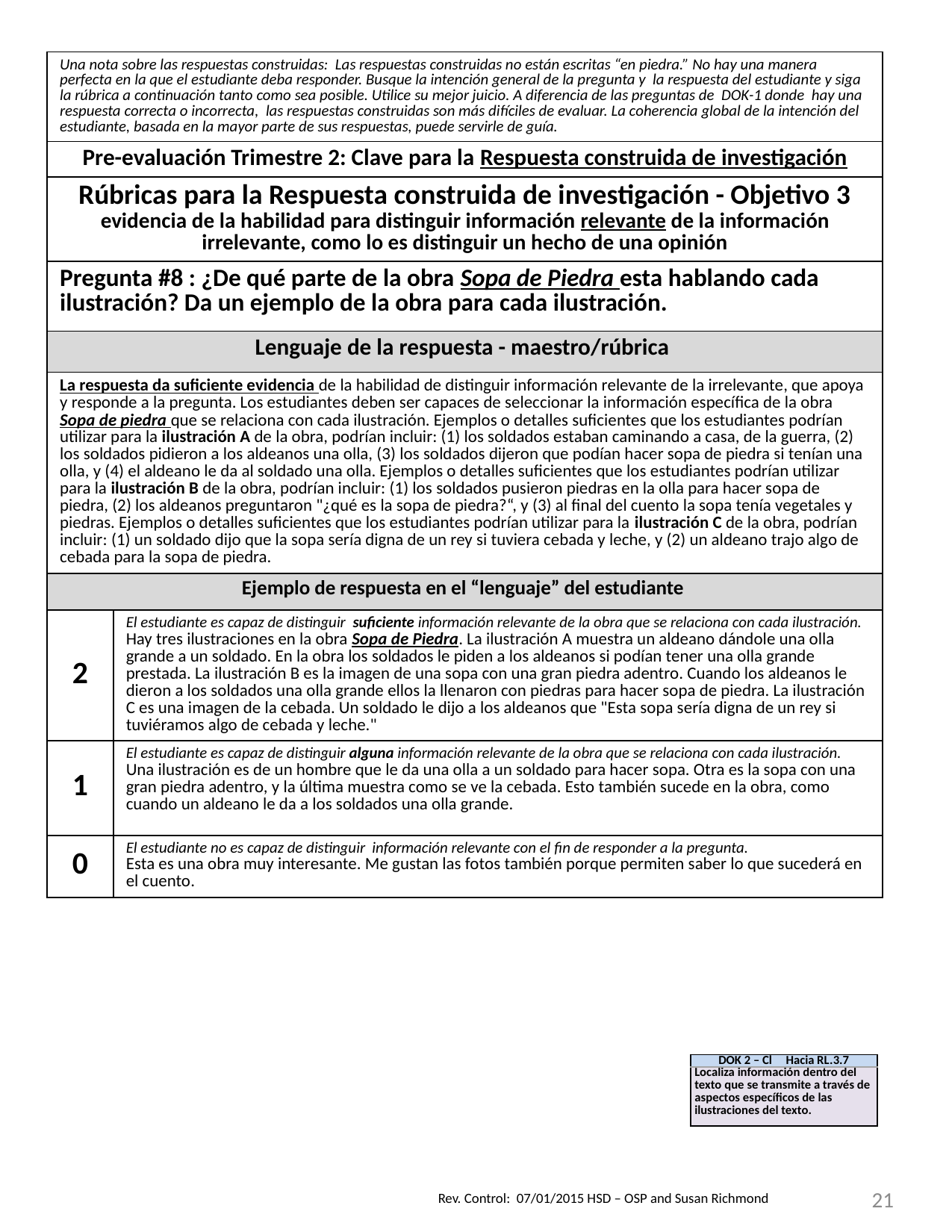

| Una nota sobre las respuestas construidas: Las respuestas construidas no están escritas “en piedra.” No hay una manera perfecta en la que el estudiante deba responder. Busque la intención general de la pregunta y la respuesta del estudiante y siga la rúbrica a continuación tanto como sea posible. Utilice su mejor juicio. A diferencia de las preguntas de DOK-1 donde hay una respuesta correcta o incorrecta, las respuestas construidas son más difíciles de evaluar. La coherencia global de la intención del estudiante, basada en la mayor parte de sus respuestas, puede servirle de guía. |  |
| --- | --- |
| Pre-evaluación Trimestre 2: Clave para la Respuesta construida de investigación |  |
| Rúbricas para la Respuesta construida de investigación - Objetivo 3 evidencia de la habilidad para distinguir información relevante de la información irrelevante, como lo es distinguir un hecho de una opinión |  |
| Pregunta #8 : ¿De qué parte de la obra Sopa de Piedra esta hablando cada ilustración? Da un ejemplo de la obra para cada ilustración. |  |
| Lenguaje de la respuesta - maestro/rúbrica |  |
| La respuesta da suficiente evidencia de la habilidad de distinguir información relevante de la irrelevante, que apoya y responde a la pregunta. Los estudiantes deben ser capaces de seleccionar la información específica de la obra Sopa de piedra que se relaciona con cada ilustración. Ejemplos o detalles suficientes que los estudiantes podrían utilizar para la ilustración A de la obra, podrían incluir: (1) los soldados estaban caminando a casa, de la guerra, (2) los soldados pidieron a los aldeanos una olla, (3) los soldados dijeron que podían hacer sopa de piedra si tenían una olla, y (4) el aldeano le da al soldado una olla. Ejemplos o detalles suficientes que los estudiantes podrían utilizar para la ilustración B de la obra, podrían incluir: (1) los soldados pusieron piedras en la olla para hacer sopa de piedra, (2) los aldeanos preguntaron "¿qué es la sopa de piedra?“, y (3) al final del cuento la sopa tenía vegetales y piedras. Ejemplos o detalles suficientes que los estudiantes podrían utilizar para la ilustración C de la obra, podrían incluir: (1) un soldado dijo que la sopa sería digna de un rey si tuviera cebada y leche, y (2) un aldeano trajo algo de cebada para la sopa de piedra. |  |
| Ejemplo de respuesta en el “lenguaje” del estudiante |  |
| 2 | El estudiante es capaz de distinguir suficiente información relevante de la obra que se relaciona con cada ilustración. Hay tres ilustraciones en la obra Sopa de Piedra. La ilustración A muestra un aldeano dándole una olla grande a un soldado. En la obra los soldados le piden a los aldeanos si podían tener una olla grande prestada. La ilustración B es la imagen de una sopa con una gran piedra adentro. Cuando los aldeanos le dieron a los soldados una olla grande ellos la llenaron con piedras para hacer sopa de piedra. La ilustración C es una imagen de la cebada. Un soldado le dijo a los aldeanos que "Esta sopa sería digna de un rey si tuviéramos algo de cebada y leche." |
| 1 | El estudiante es capaz de distinguir alguna información relevante de la obra que se relaciona con cada ilustración. Una ilustración es de un hombre que le da una olla a un soldado para hacer sopa. Otra es la sopa con una gran piedra adentro, y la última muestra como se ve la cebada. Esto también sucede en la obra, como cuando un aldeano le da a los soldados una olla grande. |
| 0 | El estudiante no es capaz de distinguir información relevante con el fin de responder a la pregunta. Esta es una obra muy interesante. Me gustan las fotos también porque permiten saber lo que sucederá en el cuento. |
| DOK 2 – Cl Hacia RL.3.7 |
| --- |
| Localiza información dentro del texto que se transmite a través de aspectos específicos de las ilustraciones del texto. |
21